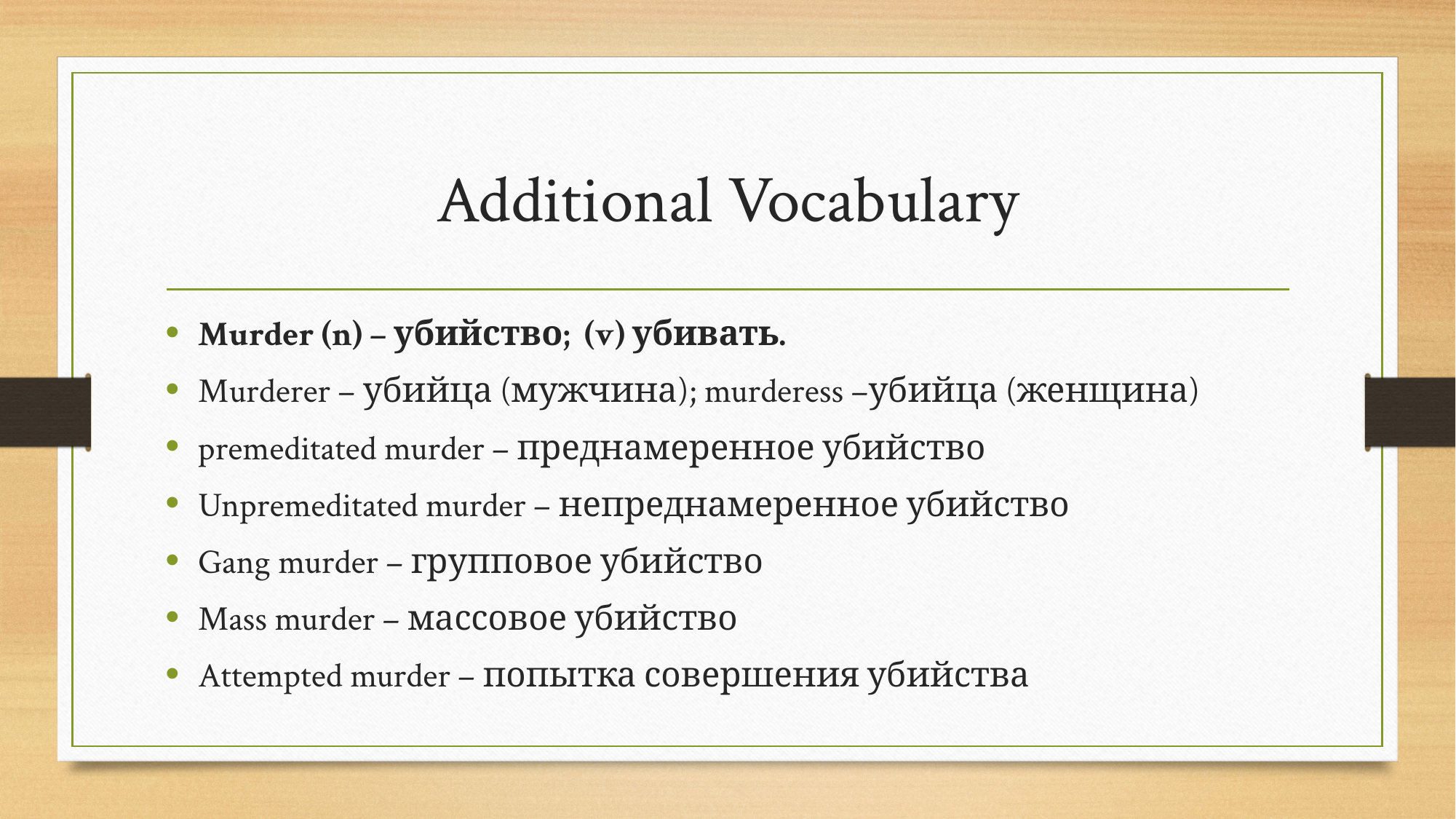

# Additional Vocabulary
Murder (n) – убийство;  (v) убивать.
Murderer – убийца (мужчина); murderess –убийца (женщина)
premeditated murder – преднамеренное убийство
Unpremeditated murder – непреднамеренное убийство
Gang murder – групповое убийство
Mass murder – массовое убийство
Attempted murder – попытка совершения убийства